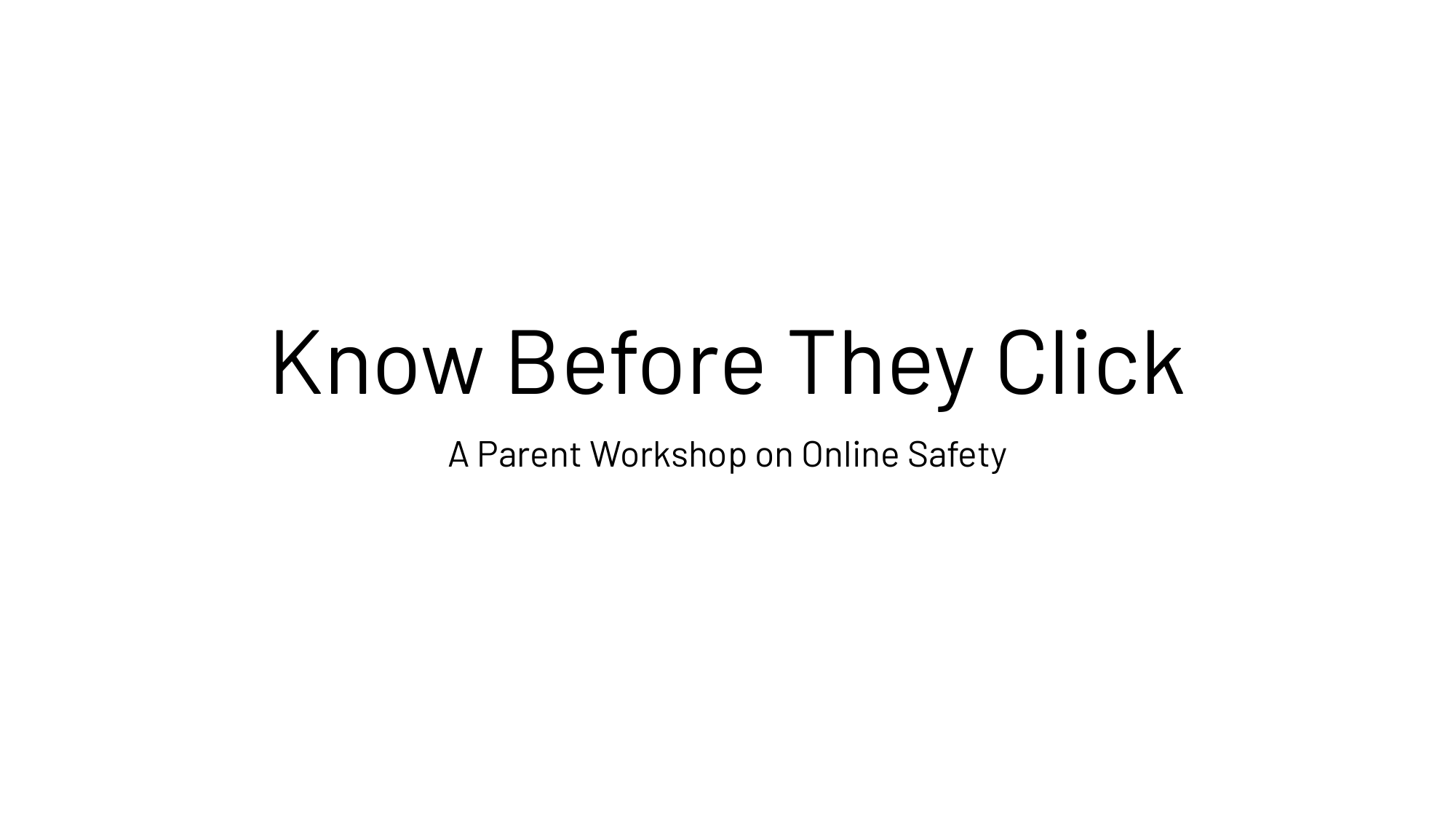

# Know Before They Click
A Parent Workshop on Online Safety